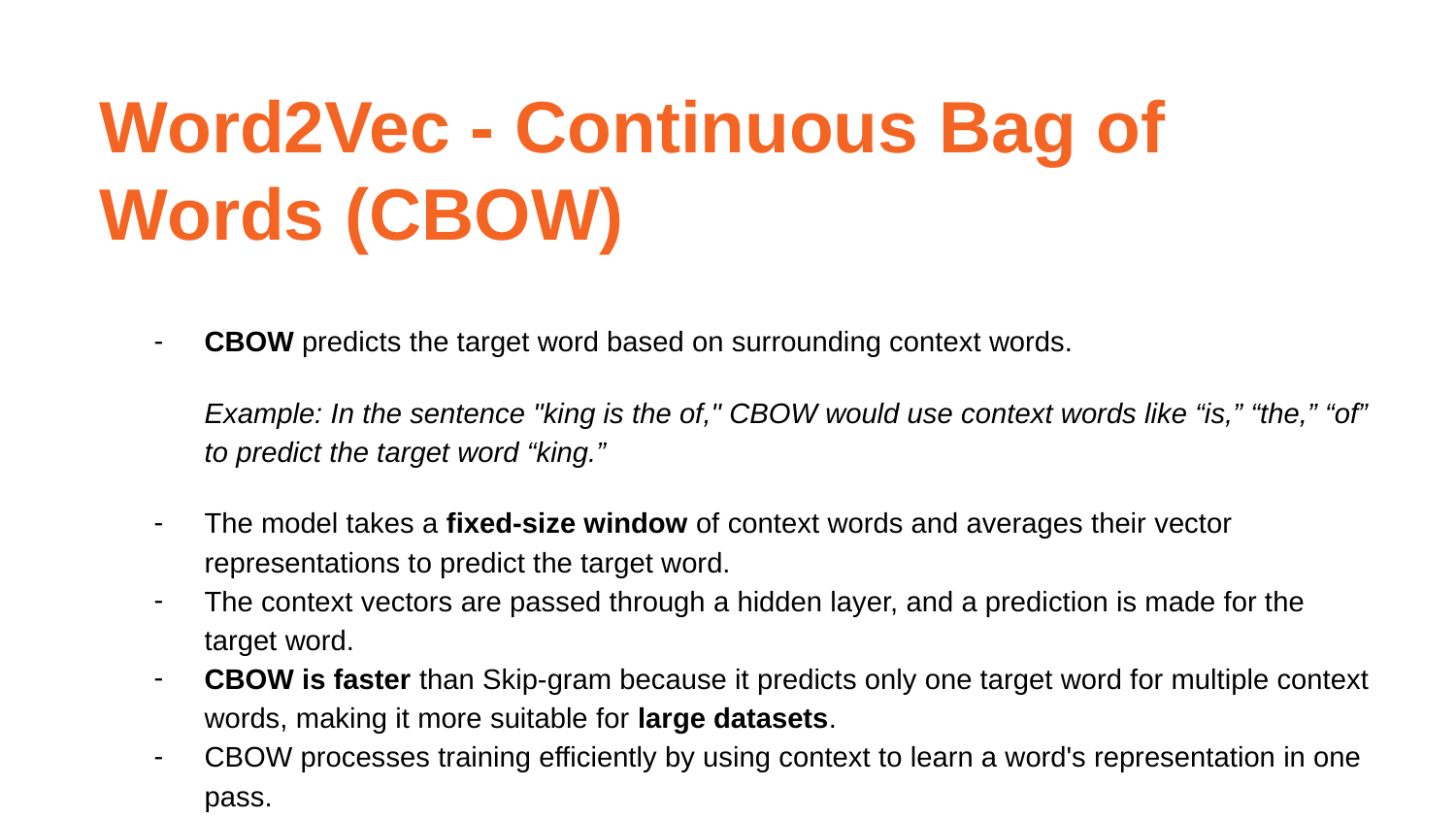

Word2Vec - Continuous Bag of Words (CBOW)
CBOW predicts the target word based on surrounding context words.
Example: In the sentence "king is the of," CBOW would use context words like “is,” “the,” “of” to predict the target word “king.”
The model takes a fixed-size window of context words and averages their vector representations to predict the target word.
The context vectors are passed through a hidden layer, and a prediction is made for the target word.
CBOW is faster than Skip-gram because it predicts only one target word for multiple context words, making it more suitable for large datasets.
CBOW processes training efficiently by using context to learn a word's representation in one pass.